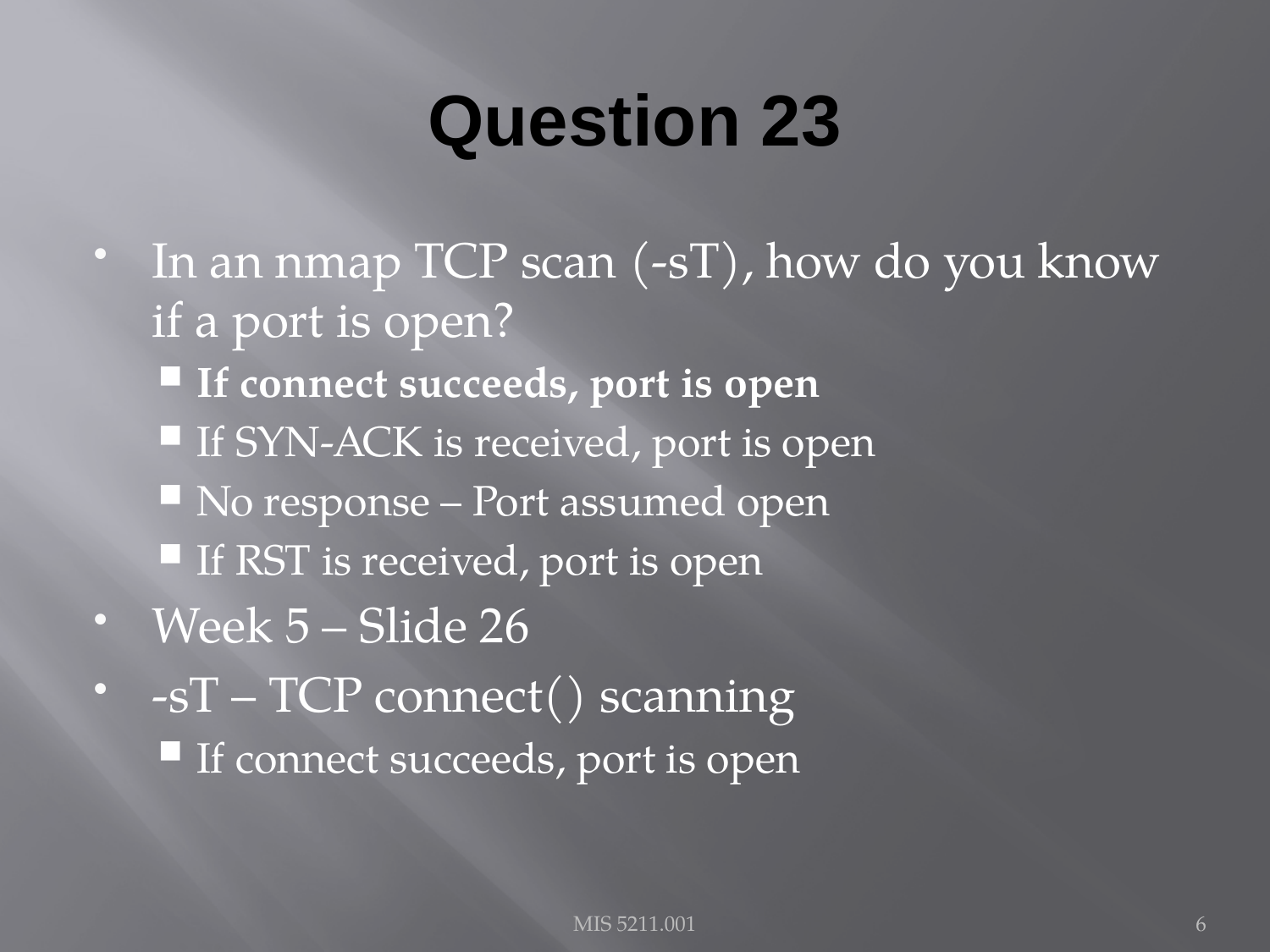

# Question 23
In an nmap TCP scan (-sT), how do you know if a port is open?
If connect succeeds, port is open
If SYN-ACK is received, port is open
No response – Port assumed open
If RST is received, port is open
Week 5 – Slide 26
-sT – TCP connect() scanning
If connect succeeds, port is open

MIS 5211.001
6